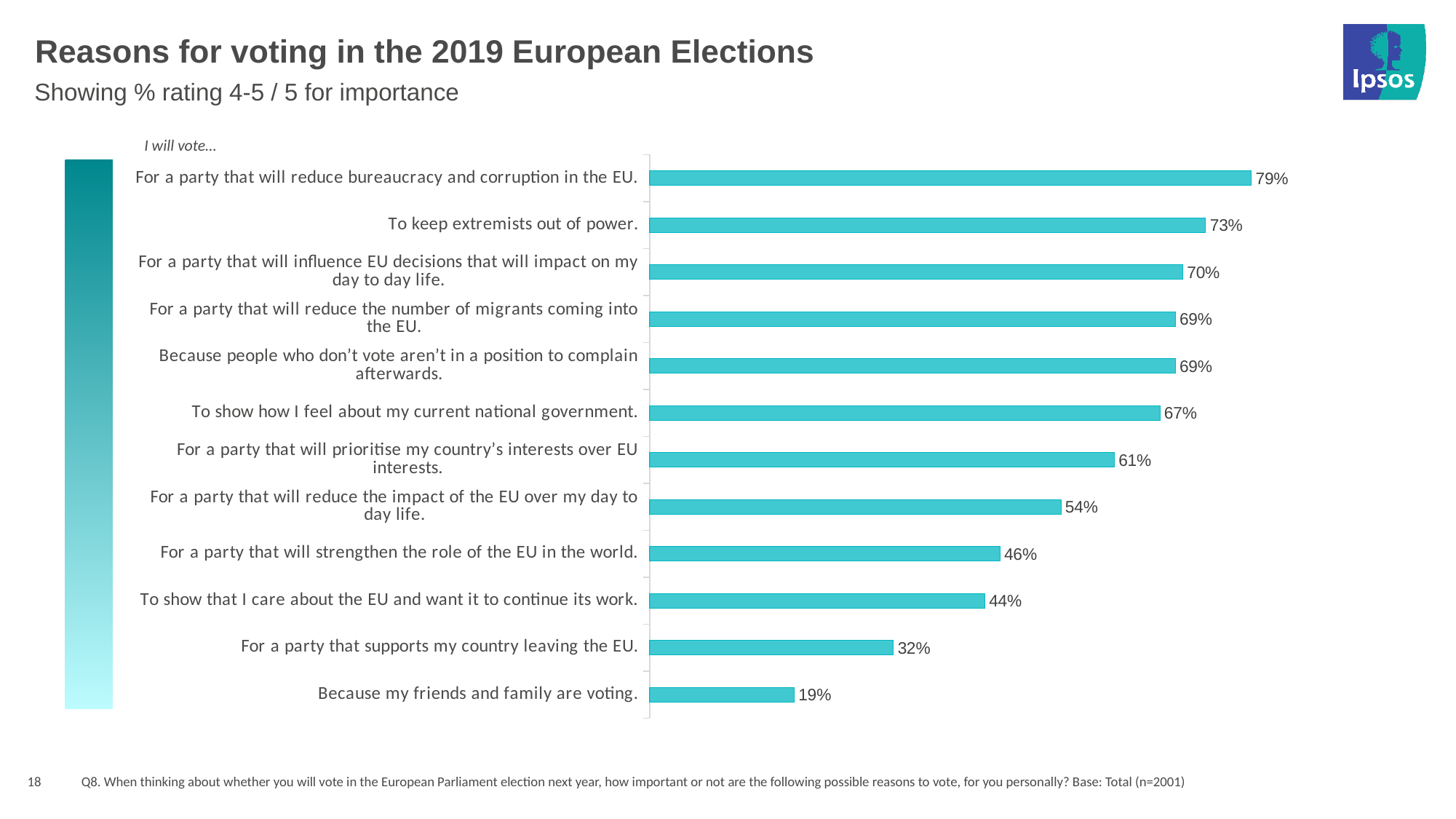

# Reasons for voting in the 2019 European Elections
Showing % rating 4-5 / 5 for importance

### Chart

| Category | Series 1 |
|---|---|
| For a party that will reduce bureaucracy and corruption in the EU. | 79.0 |
| To keep extremists out of power. | 73.0 |
| For a party that will influence EU decisions that will impact on my day to day life. | 70.0 |
| For a party that will reduce the number of migrants coming into the EU. | 69.0 |
| Because people who don’t vote aren’t in a position to complain afterwards. | 69.0 |
| To show how I feel about my current national government. | 67.0 |
| For a party that will prioritise my country’s interests over EU interests. | 61.0 |
| For a party that will reduce the impact of the EU over my day to day life. | 54.0 |
| For a party that will strengthen the role of the EU in the world. | 46.0 |
| To show that I care about the EU and want it to continue its work. | 44.0 |
| For a party that supports my country leaving the EU. | 32.0 |
| Because my friends and family are voting. | 19.0 |
I will vote…

18
Q8. When thinking about whether you will vote in the European Parliament election next year, how important or not are the following possible reasons to vote, for you personally? Base: Total (n=2001)